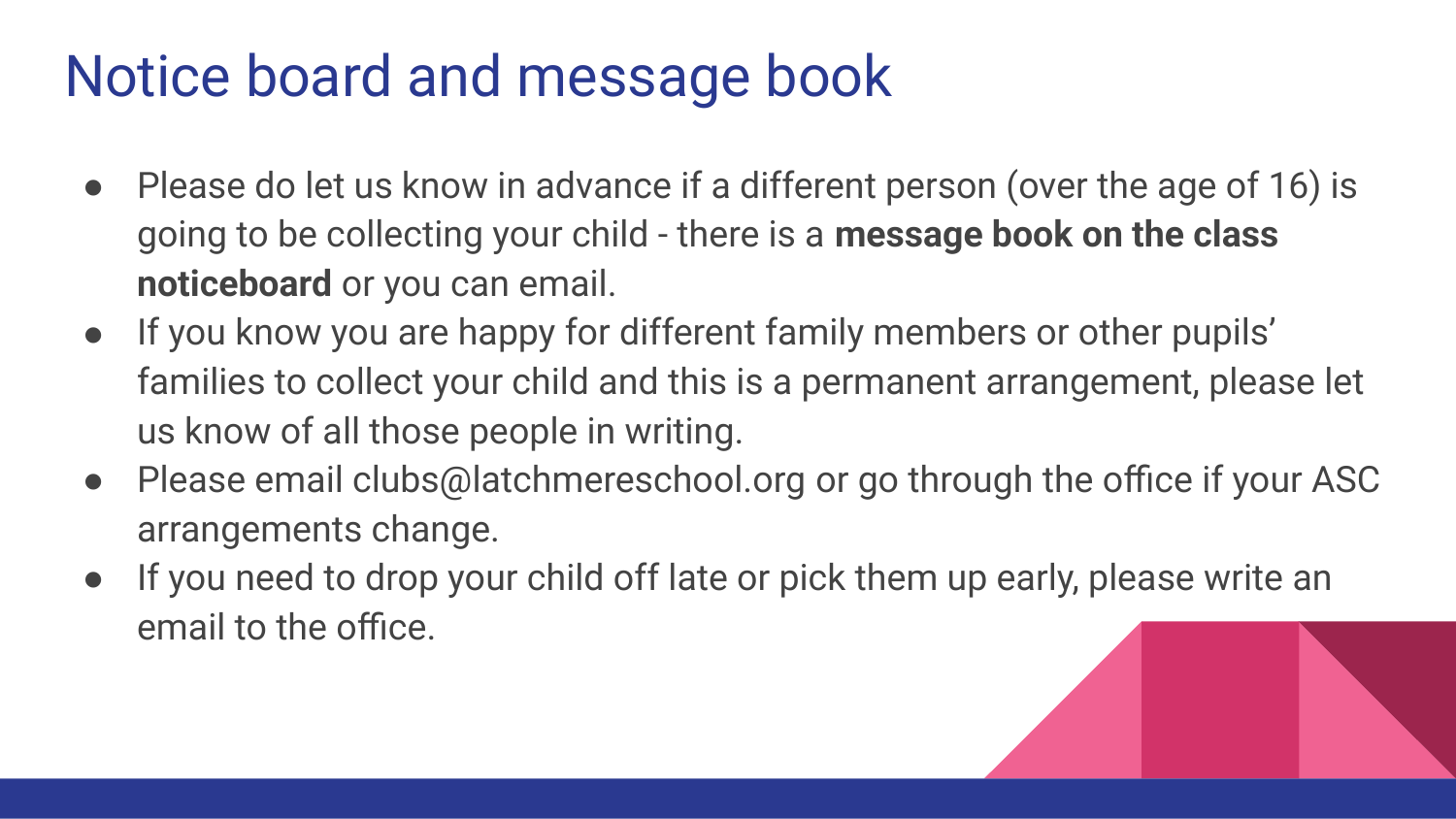

# Notice board and message book
Please do let us know in advance if a different person (over the age of 16) is going to be collecting your child - there is a message book on the class noticeboard or you can email.
If you know you are happy for different family members or other pupils’ families to collect your child and this is a permanent arrangement, please let us know of all those people in writing.
Please email clubs@latchmereschool.org or go through the office if your ASC arrangements change.
If you need to drop your child off late or pick them up early, please write an email to the office.